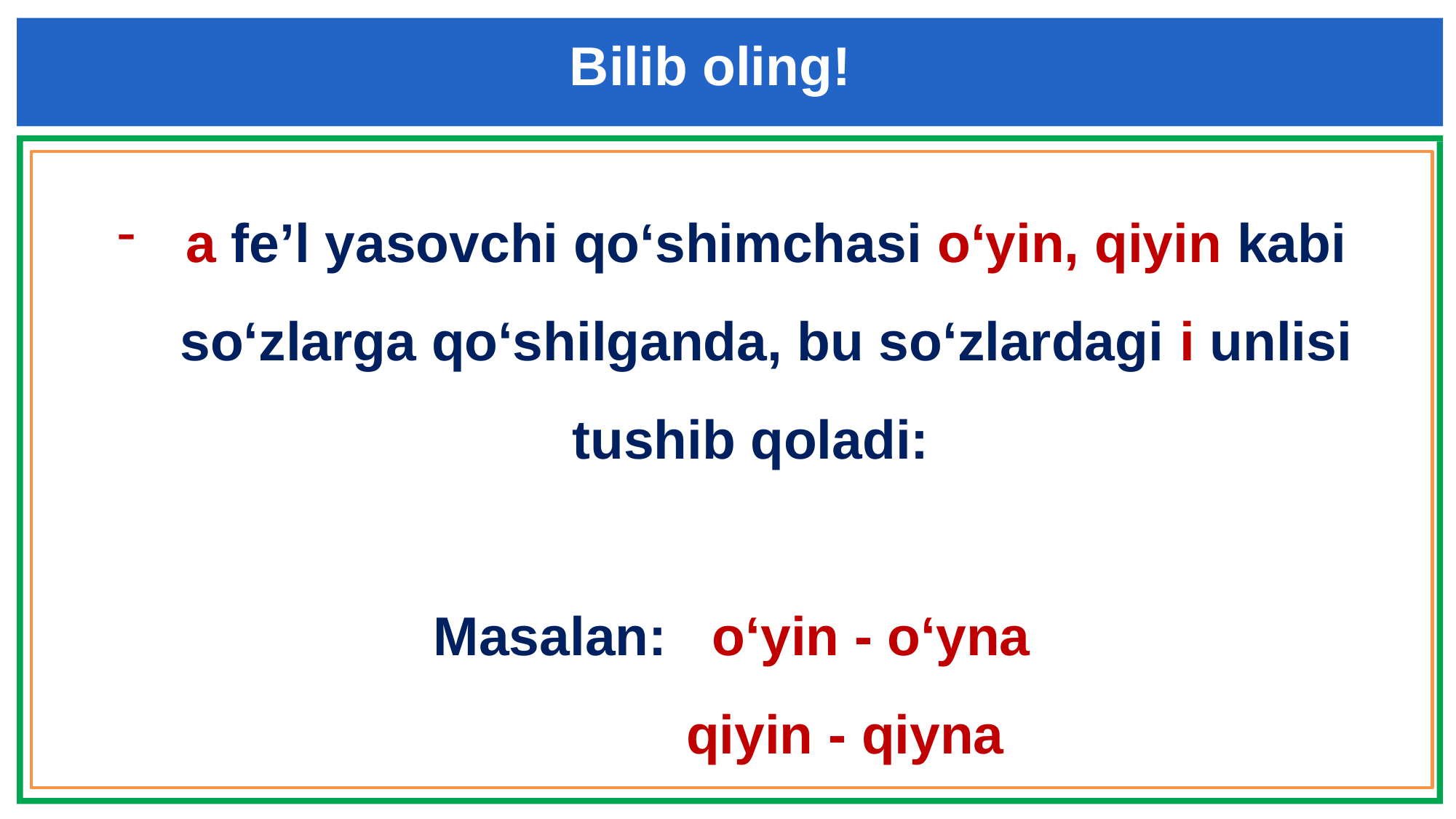

Bilib oling!
a fe’l yasovchi qo‘shimchasi o‘yin, qiyin kabi so‘zlarga qo‘shilganda, bu so‘zlardagi i unlisi tushib qoladi:

Masalan:   o‘yin - o‘yna
                  qiyin - qiyna